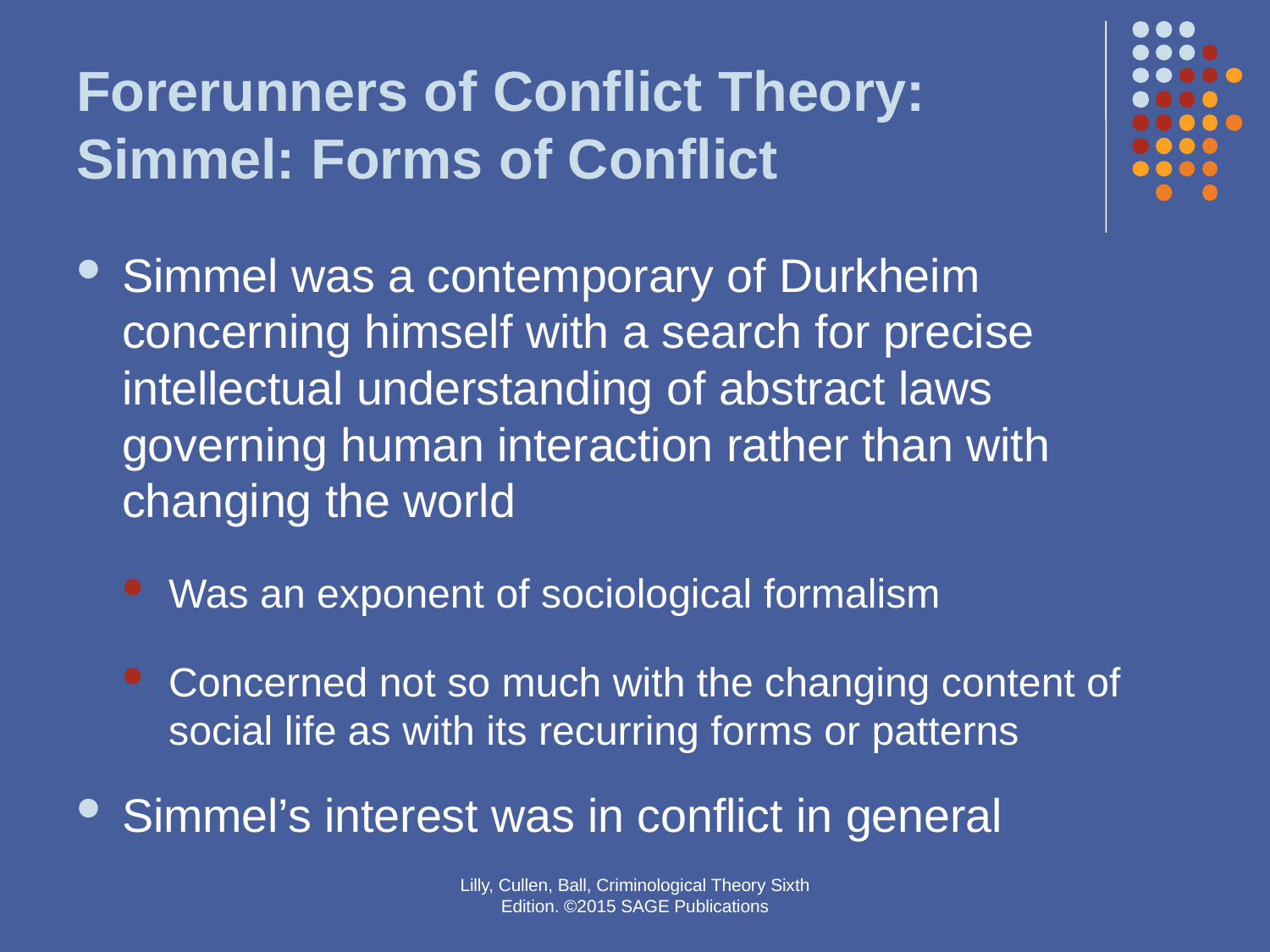

# Forerunners of Conflict Theory: Simmel: Forms of Conflict
Simmel was a contemporary of Durkheim concerning himself with a search for precise intellectual understanding of abstract laws governing human interaction rather than with changing the world

Was an exponent of sociological formalism

Concerned not so much with the changing content of social life as with its recurring forms or patterns

Simmel’s interest was in conflict in general
Lilly, Cullen, Ball, Criminological Theory Sixth Edition. ©2015 SAGE Publications